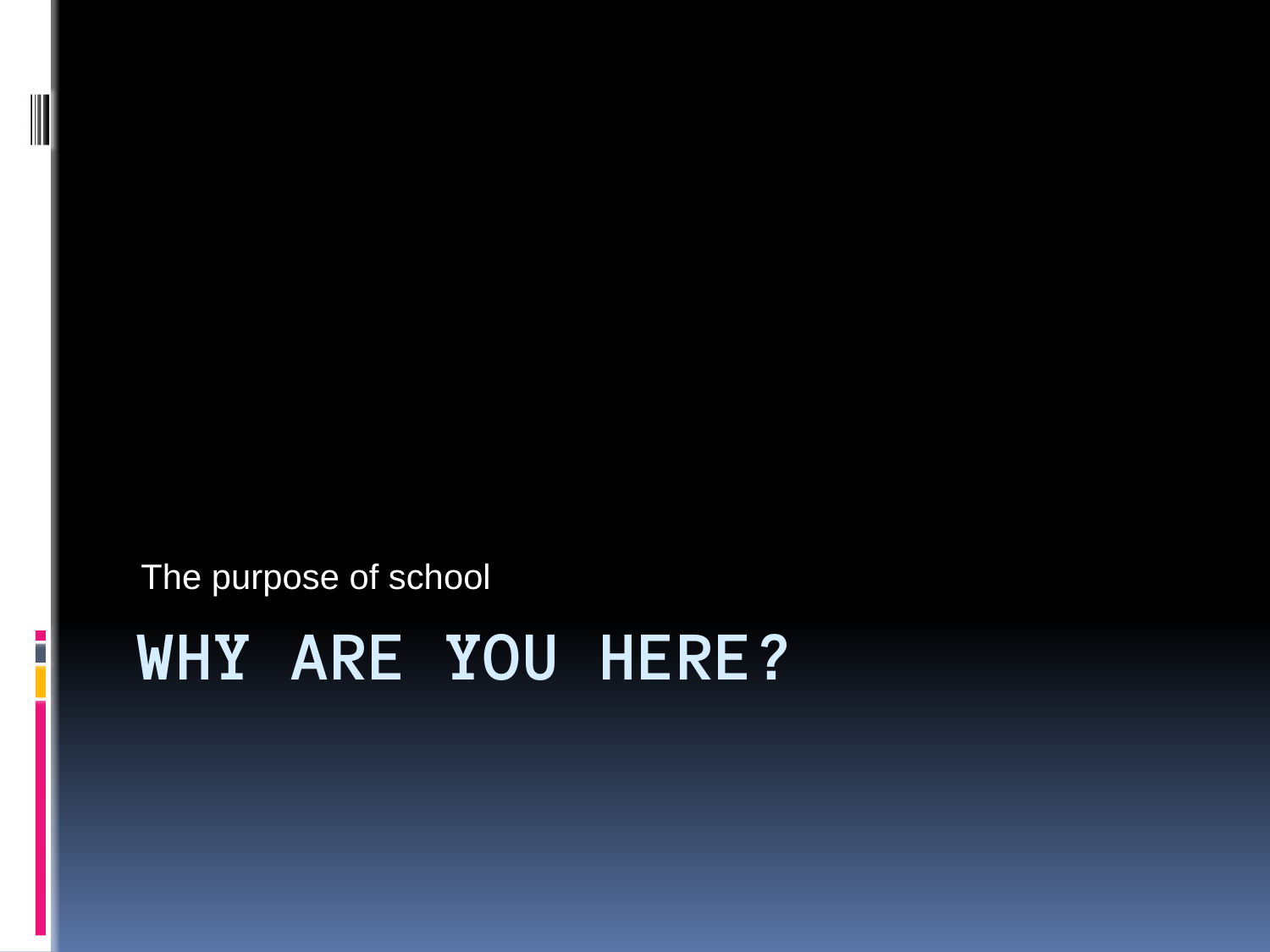

The purpose of school
# Why are you here?